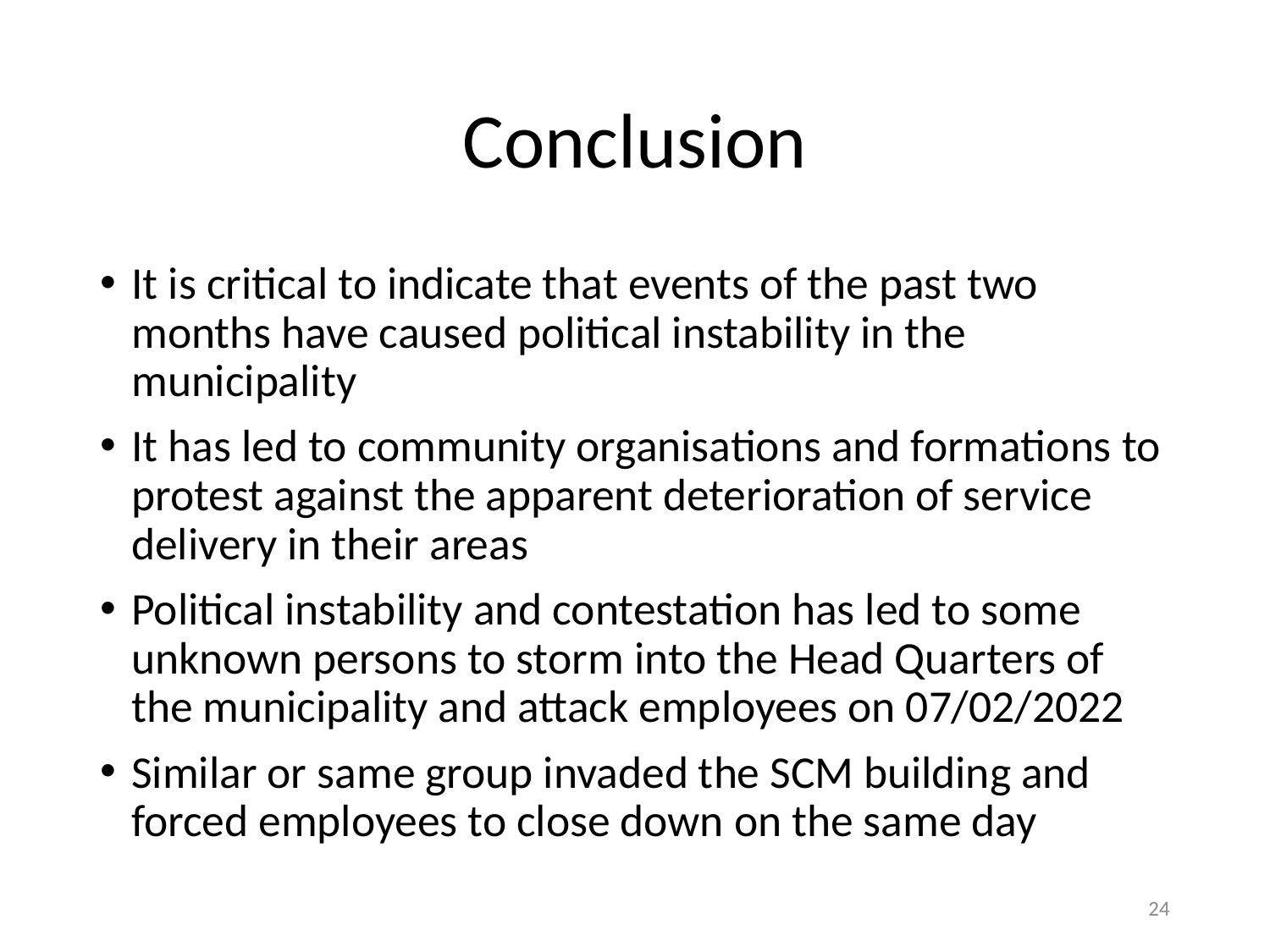

# Conclusion
It is critical to indicate that events of the past two months have caused political instability in the municipality
It has led to community organisations and formations to protest against the apparent deterioration of service delivery in their areas
Political instability and contestation has led to some unknown persons to storm into the Head Quarters of the municipality and attack employees on 07/02/2022
Similar or same group invaded the SCM building and forced employees to close down on the same day
24